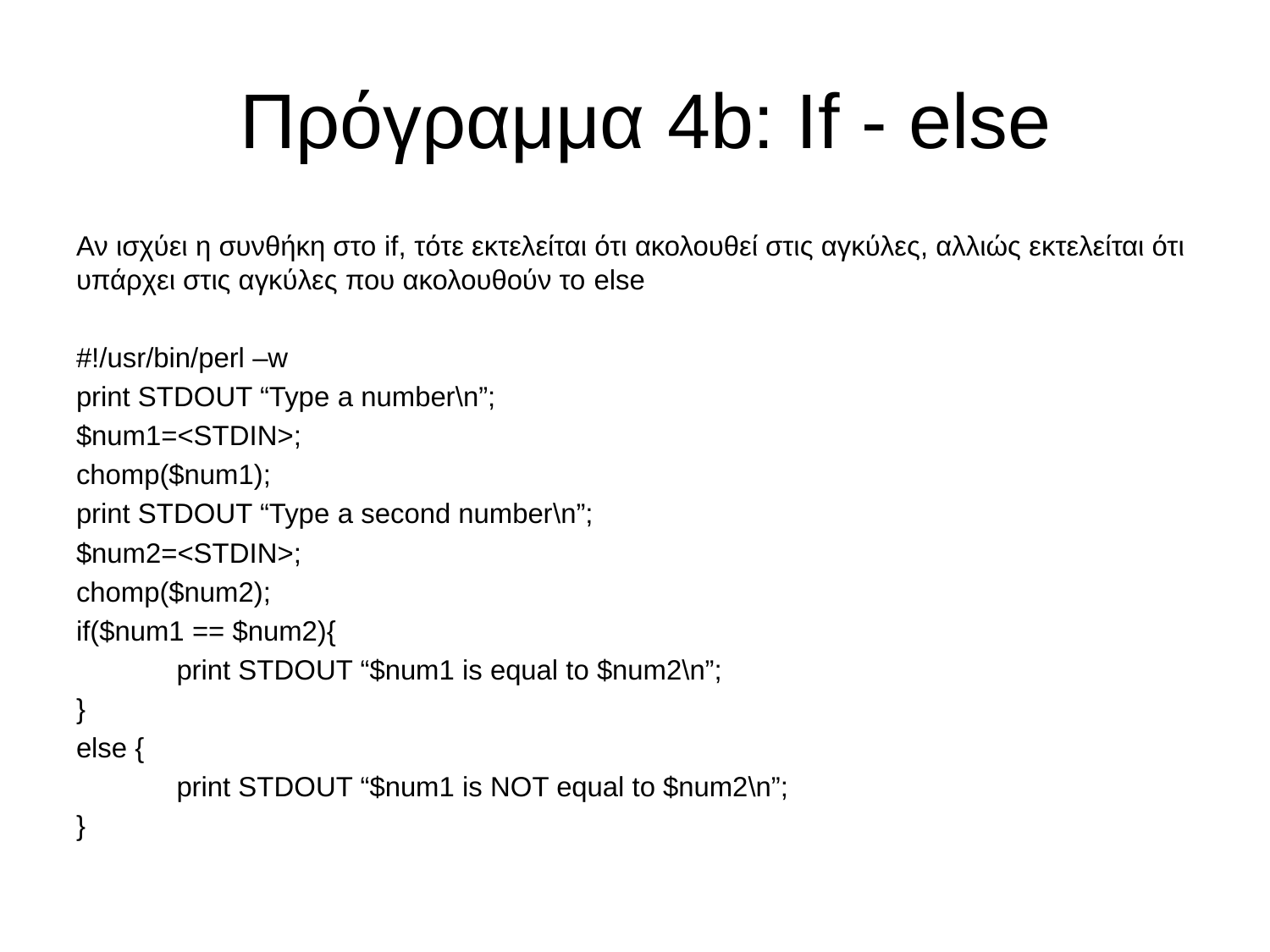

# Πρόγραμμα 4b: If - else
Αν ισχύει η συνθήκη στο if, τότε εκτελείται ότι ακολουθεί στις αγκύλες, αλλιώς εκτελείται ότι υπάρχει στις αγκύλες που ακολουθούν το else

#!/usr/bin/perl –w
print STDOUT “Type a number\n”;
$num1=<STDIN>;
chomp($num1);
print STDOUT “Type a second number\n”;
$num2=<STDIN>;
chomp($num2);
if($num1 == $num2){
	print STDOUT “$num1 is equal to $num2\n”;
}
else {
	print STDOUT “$num1 is NOT equal to $num2\n”;
}